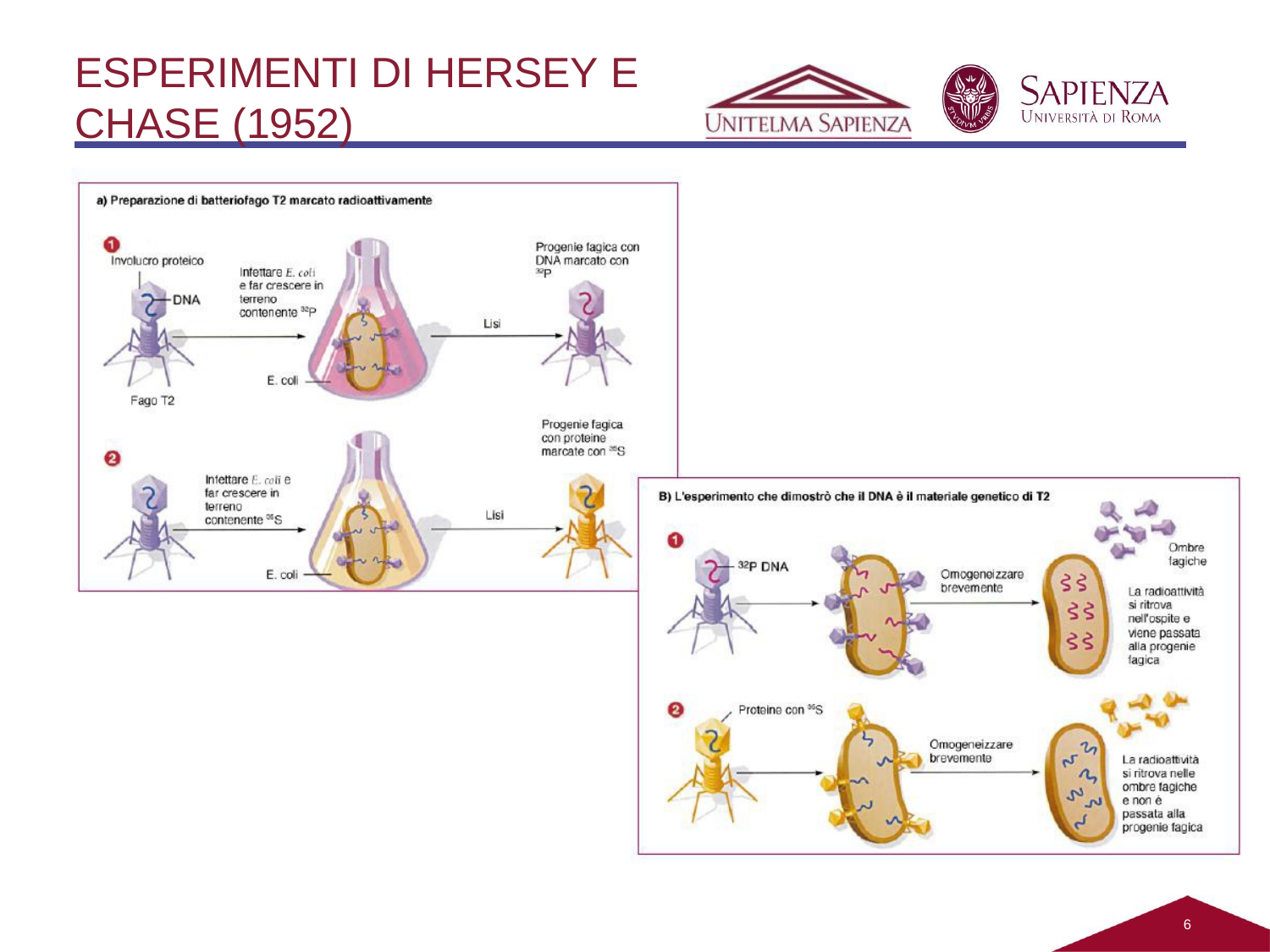

ESPERIMENTI DI HERSEY E CHASE (1952)

6